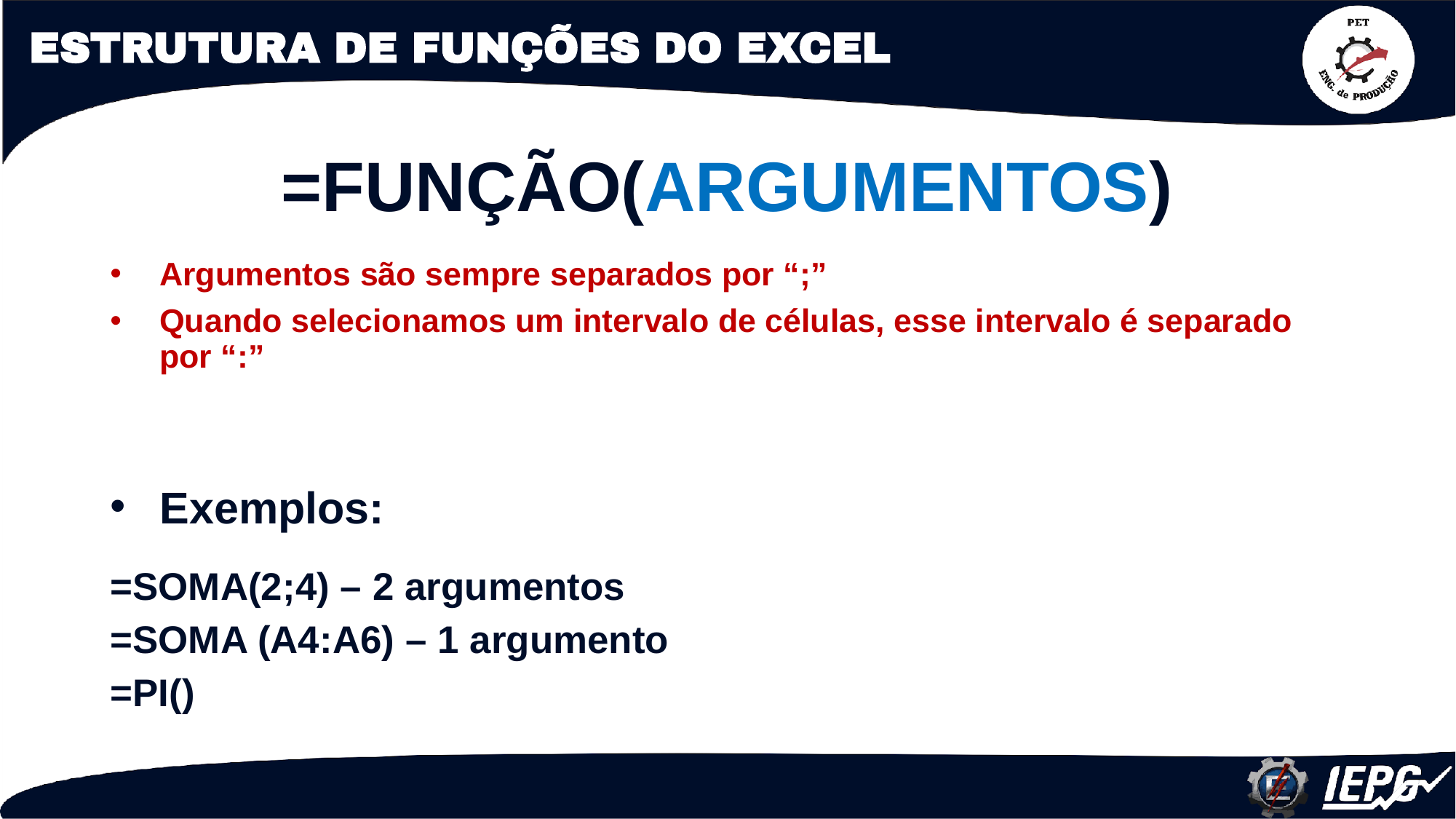

# ESTRUTURA DE FUNÇÕES DO EXCEL
=FUNÇÃO(ARGUMENTOS)

Argumentos são sempre separados por “;”
Quando selecionamos um intervalo de células, esse intervalo é separado por “:”

Exemplos:

=SOMA(2;4) – 2 argumentos
=SOMA (A4:A6) – 1 argumento
=PI()